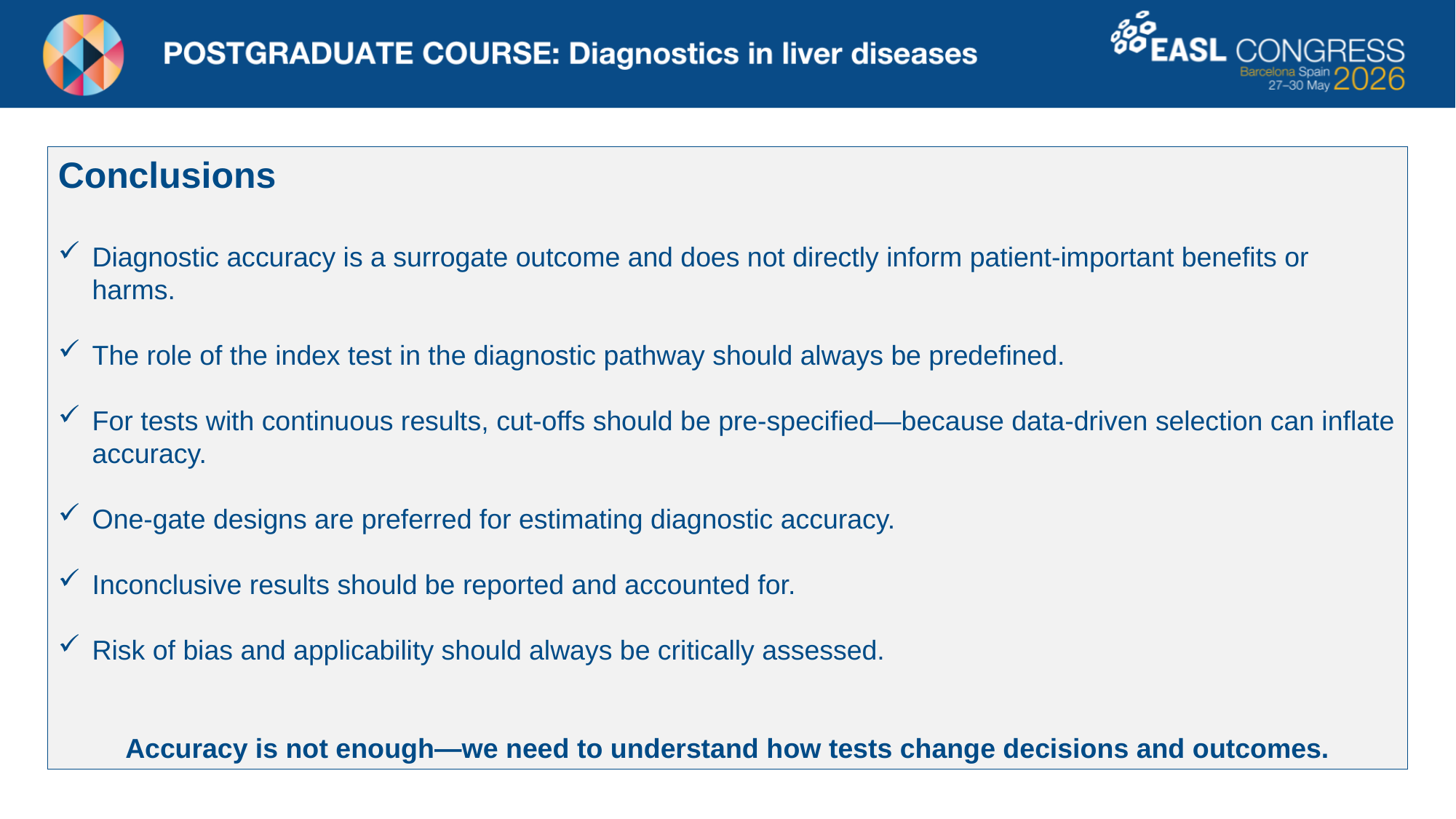

Conclusions

Diagnostic accuracy is a surrogate outcome and does not directly inform patient-important benefits or harms.

The role of the index test in the diagnostic pathway should always be predefined.

For tests with continuous results, cut-offs should be pre-specified—because data-driven selection can inflate accuracy.

One-gate designs are preferred for estimating diagnostic accuracy.

Inconclusive results should be reported and accounted for.

Risk of bias and applicability should always be critically assessed.

Accuracy is not enough—we need to understand how tests change decisions and outcomes.